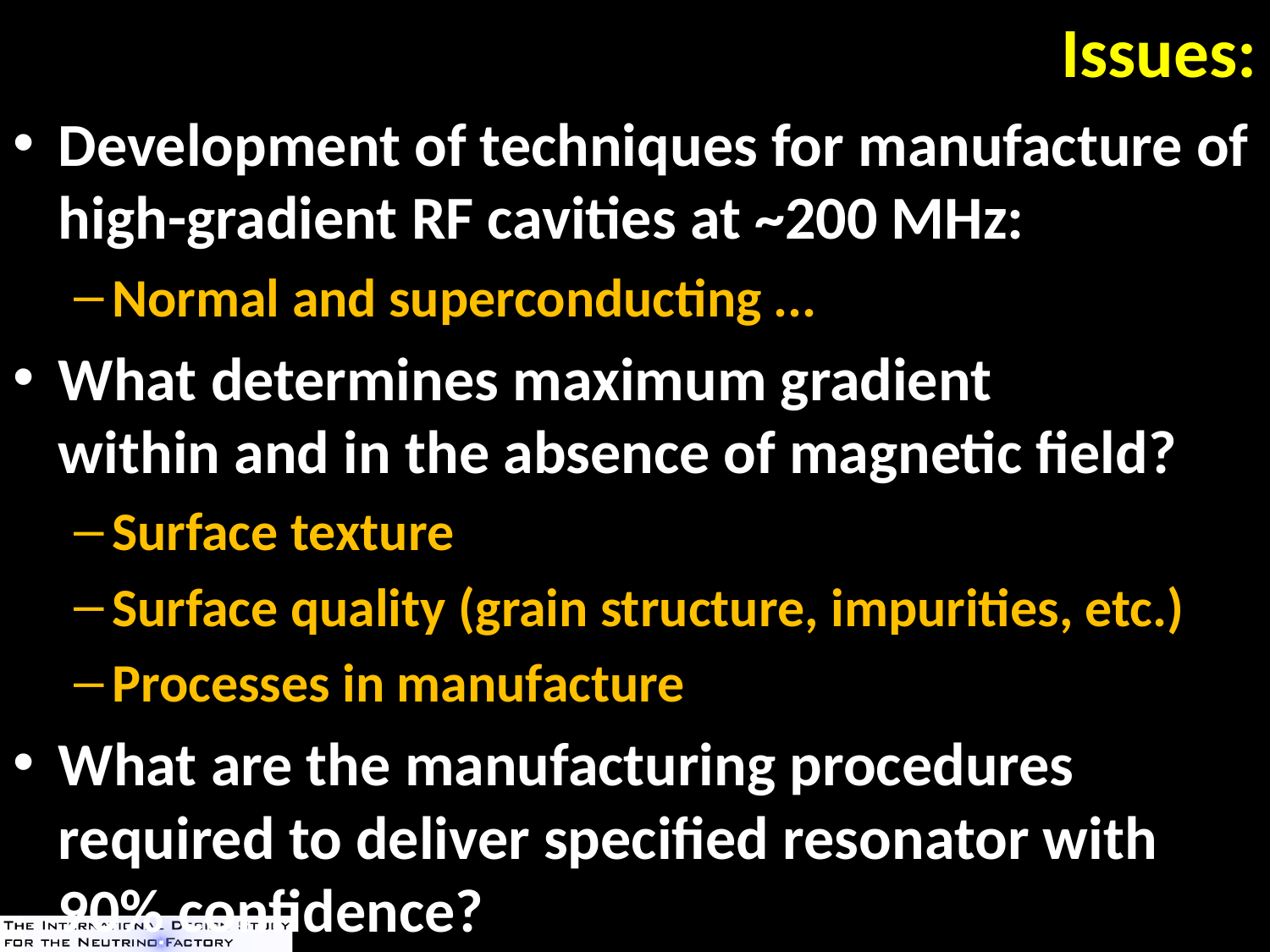

# Issues:
Development of techniques for manufacture of high-gradient RF cavities at ~200 MHz:
Normal and superconducting ...
What determines maximum gradient
within and in the absence of magnetic field?
Surface texture
Surface quality (grain structure, impurities, etc.)
Processes in manufacture
What are the manufacturing procedures required to deliver specified resonator with 90% confidence?